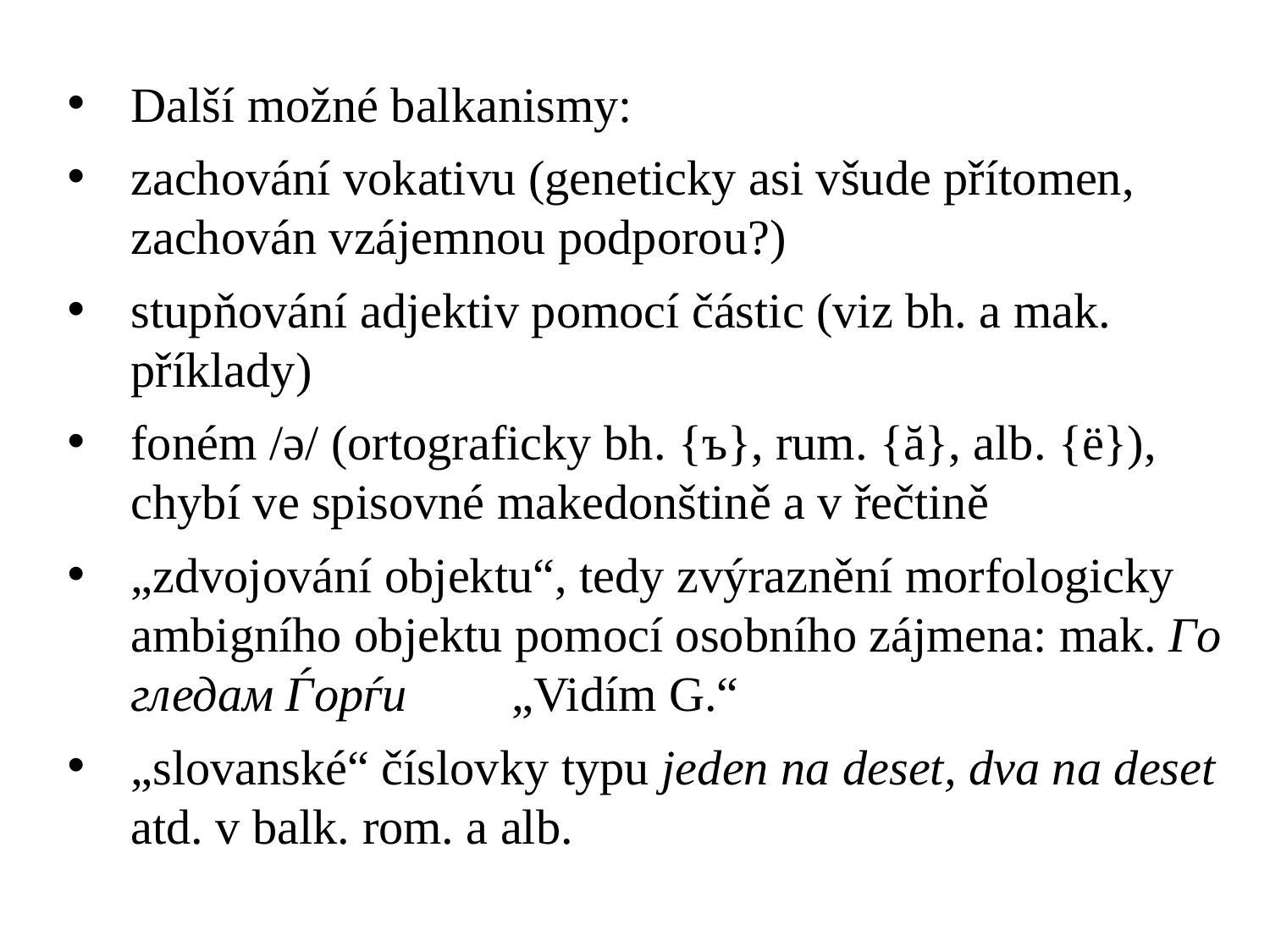

Další možné balkanismy:
zachování vokativu (geneticky asi všude přítomen, zachován vzájemnou podporou?)
stupňování adjektiv pomocí částic (viz bh. a mak. příklady)
foném /ə/ (ortograficky bh. {ъ}, rum. {ă}, alb. {ë}), chybí ve spisovné makedonštině a v řečtině
„zdvojování objektu“, tedy zvýraznění morfologicky ambigního objektu pomocí osobního zájmena: mak. Гo гледам Ѓорѓи	„Vidím G.“
„slovanské“ číslovky typu jeden na deset, dva na deset atd. v balk. rom. a alb.